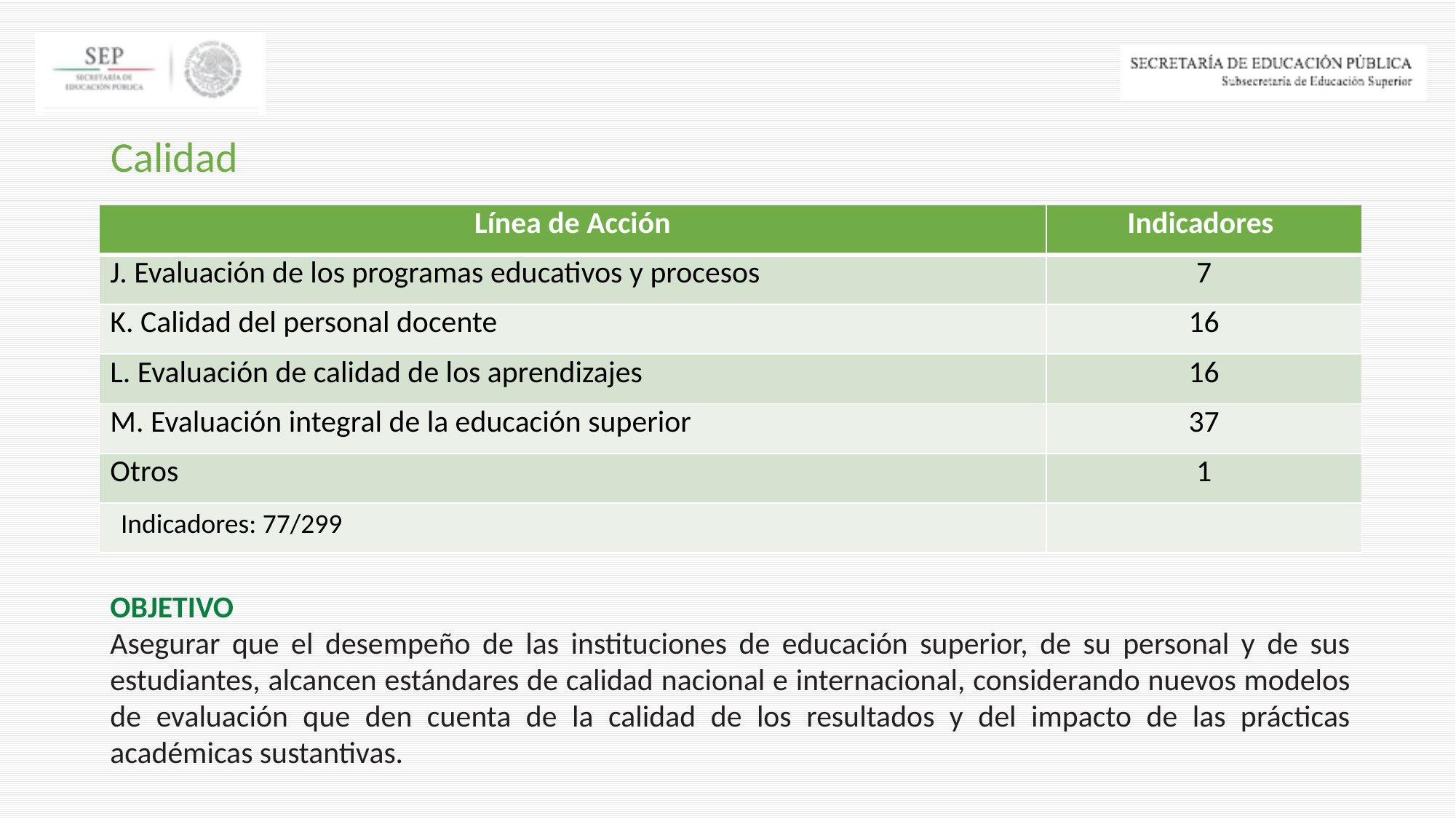

# Calidad
| Línea de Acción | Indicadores |
| --- | --- |
| J. Evaluación de los programas educativos y procesos | 7 |
| K. Calidad del personal docente | 16 |
| L. Evaluación de calidad de los aprendizajes | 16 |
| M. Evaluación integral de la educación superior | 37 |
| Otros | 1 |
|  |  |
Indicadores: 77/299
OBJETIVO
Asegurar que el desempeño de las instituciones de educación superior, de su personal y de sus estudiantes, alcancen estándares de calidad nacional e internacional, considerando nuevos modelos de evaluación que den cuenta de la calidad de los resultados y del impacto de las prácticas académicas sustantivas.